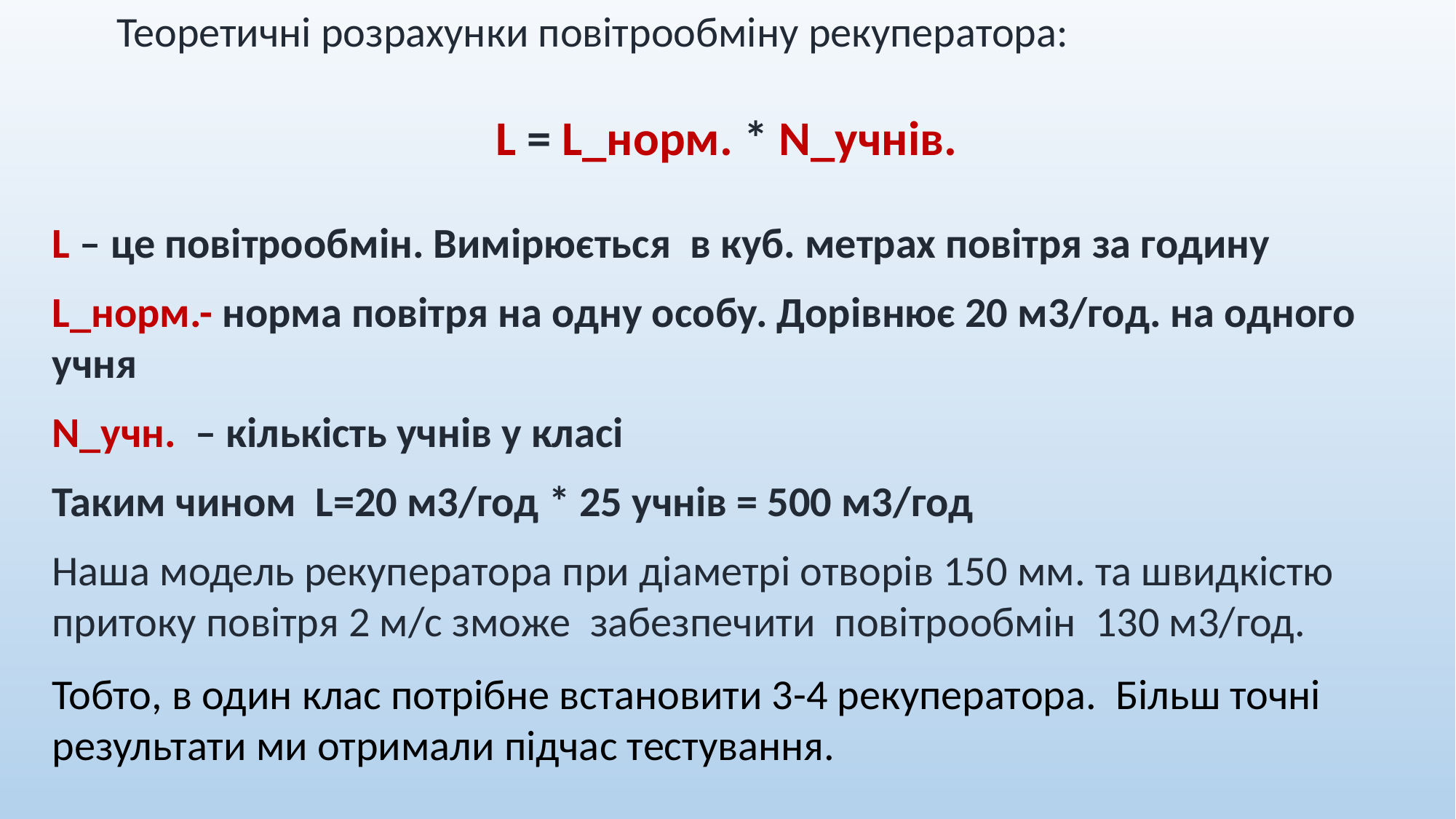

Теоретичні розрахунки повітрообміну рекуператора:

L = L_норм. * N_учнів.

L – це повітрообмін. Вимірюється  в куб. метрах повітря за годину
L_норм.- норма повітря на одну особу. Дорівнює 20 м3/год. на одного учня
N_учн.  – кількість учнів у класі
Таким чином  L=20 м3/год * 25 учнів = 500 м3/год
Наша модель рекуператора при діаметрі отворів 150 мм. та швидкістю притоку повітря 2 м/с зможе  забезпечити  повітрообмін  130 м3/год.

Тобто, в один клас потрібне встановити 3-4 рекуператора.  Більш точні результати ми отримали підчас тестування.